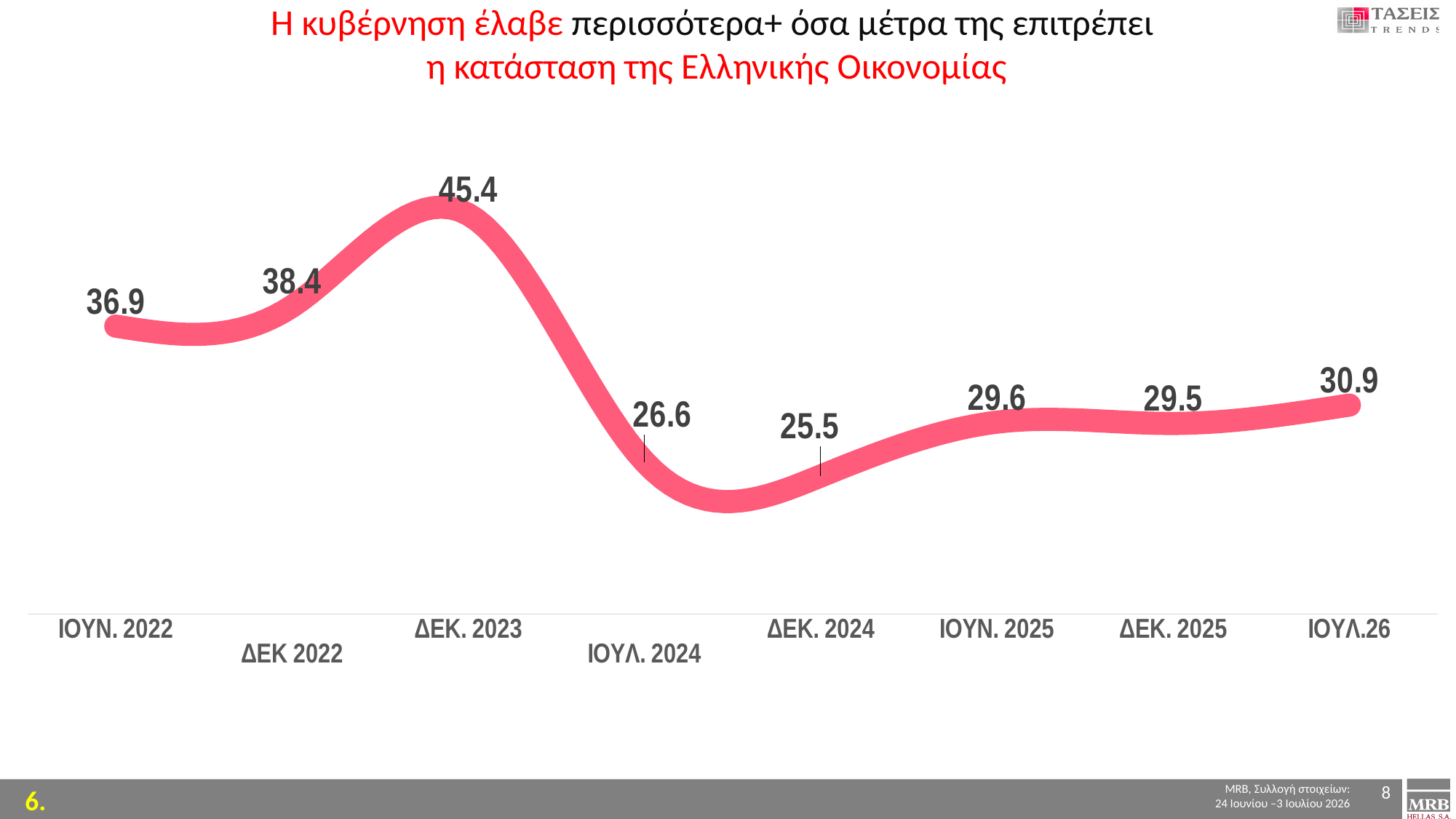

Η κυβέρνηση έλαβε περισσότερα+ όσα μέτρα της επιτρέπει
η κατάσταση της Ελληνικής Οικονομίας

### Chart

| Category |
 |
|---|---|
| ΙΟΥΝ. 2022 | 36.9 |
|
ΔΕΚ 2022 | 38.4 |
| ΔΕΚ. 2023 | 45.4 |
|
ΙΟΥΛ. 2024 | 26.6 |
| ΔΕΚ. 2024 | 25.5 |
| ΙΟΥΝ. 2025 | 29.6 |
| ΔΕΚ. 2025 | 29.5 |
| ΙΟΥΛ.26 | 30.9 |8